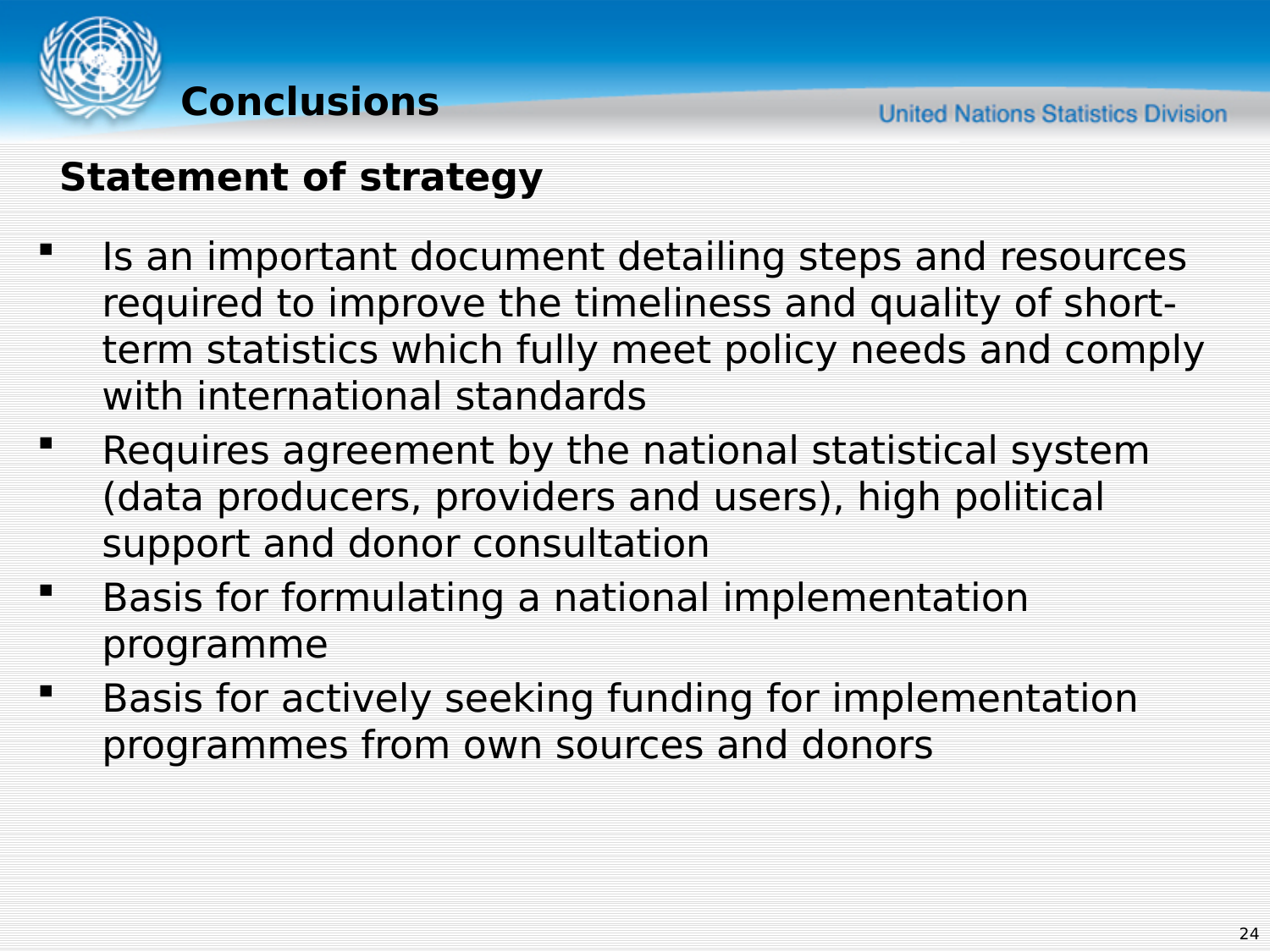

Conclusions
Statement of strategy

Is an important document detailing steps and resources required to improve the timeliness and quality of short-term statistics which fully meet policy needs and comply with international standards
Requires agreement by the national statistical system (data producers, providers and users), high political support and donor consultation
Basis for formulating a national implementation programme
Basis for actively seeking funding for implementation programmes from own sources and donors
24